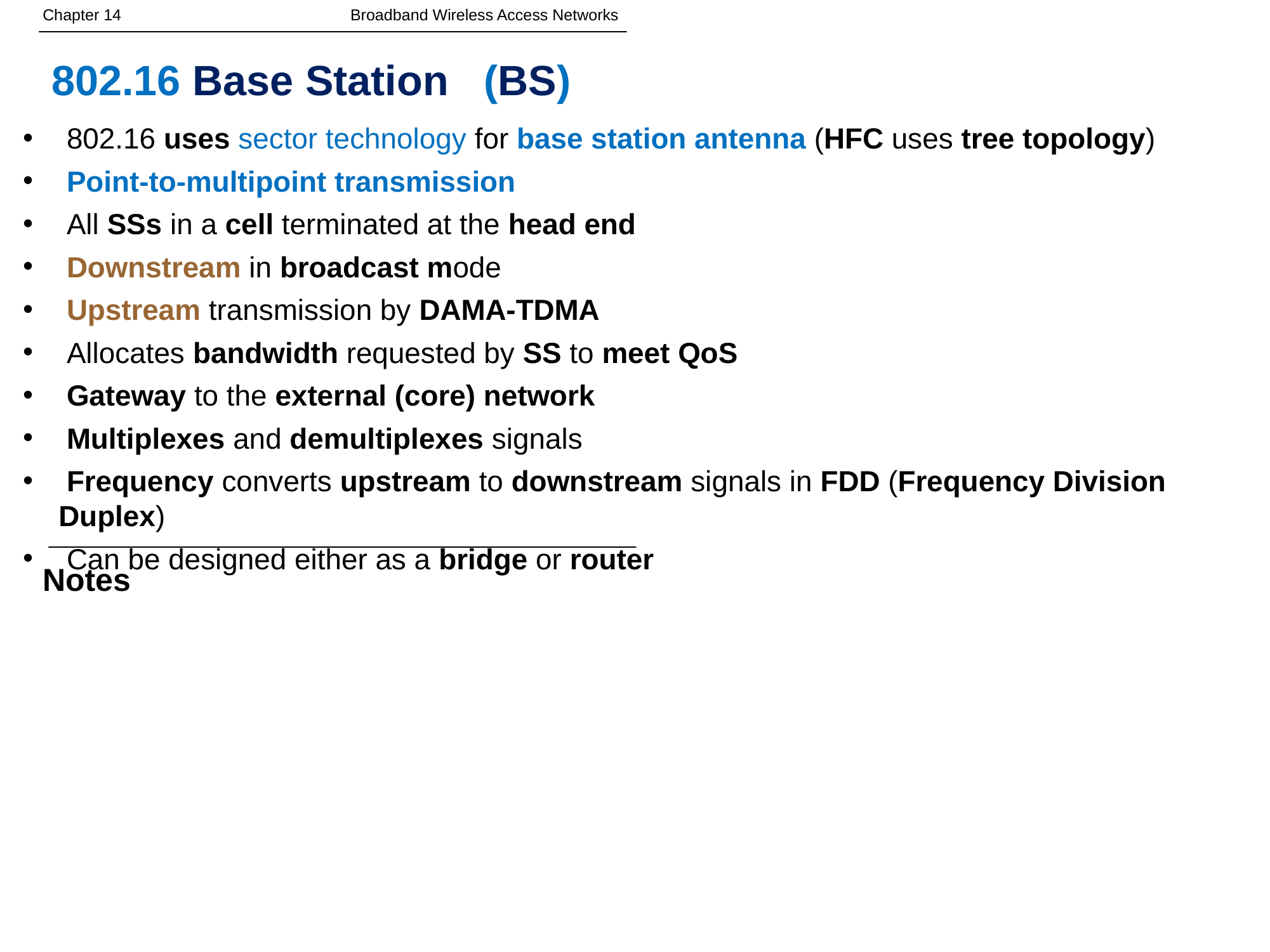

Chapter 14		         Broadband Wireless Access Networks
# 802.16 Base Station   (BS)
 802.16 uses sector technology for base station antenna (HFC uses tree topology)
 Point-to-multipoint transmission
 All SSs in a cell terminated at the head end
 Downstream in broadcast mode
 Upstream transmission by DAMA-TDMA
 Allocates bandwidth requested by SS to meet QoS
 Gateway to the external (core) network
 Multiplexes and demultiplexes signals
 Frequency converts upstream to downstream signals in FDD (Frequency Division Duplex)
 Can be designed either as a bridge or router
Notes